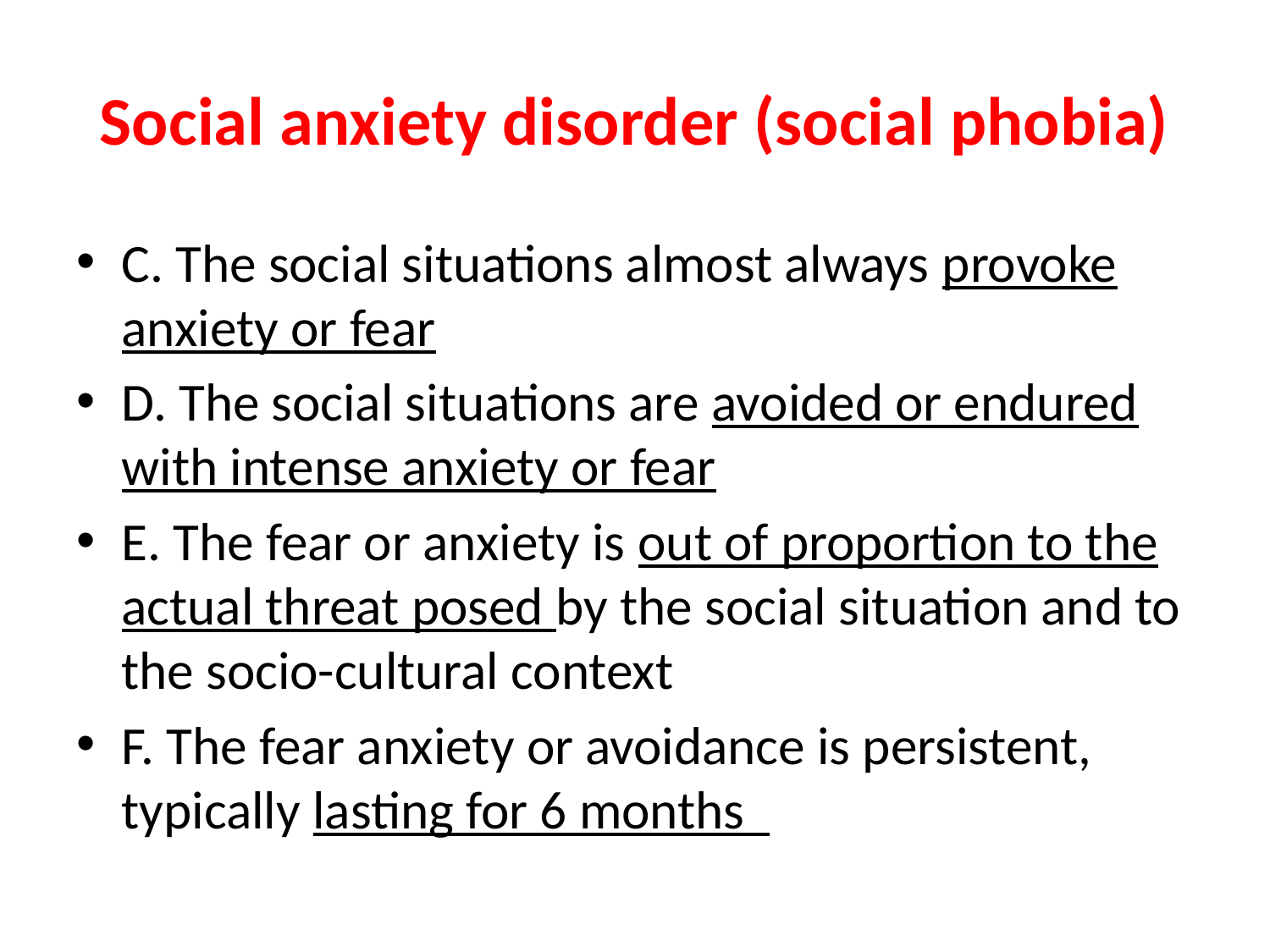

# Social anxiety disorder (social phobia)
C. The social situations almost always provoke anxiety or fear
D. The social situations are avoided or endured with intense anxiety or fear
E. The fear or anxiety is out of proportion to the actual threat posed by the social situation and to the socio-cultural context
F. The fear anxiety or avoidance is persistent, typically lasting for 6 months